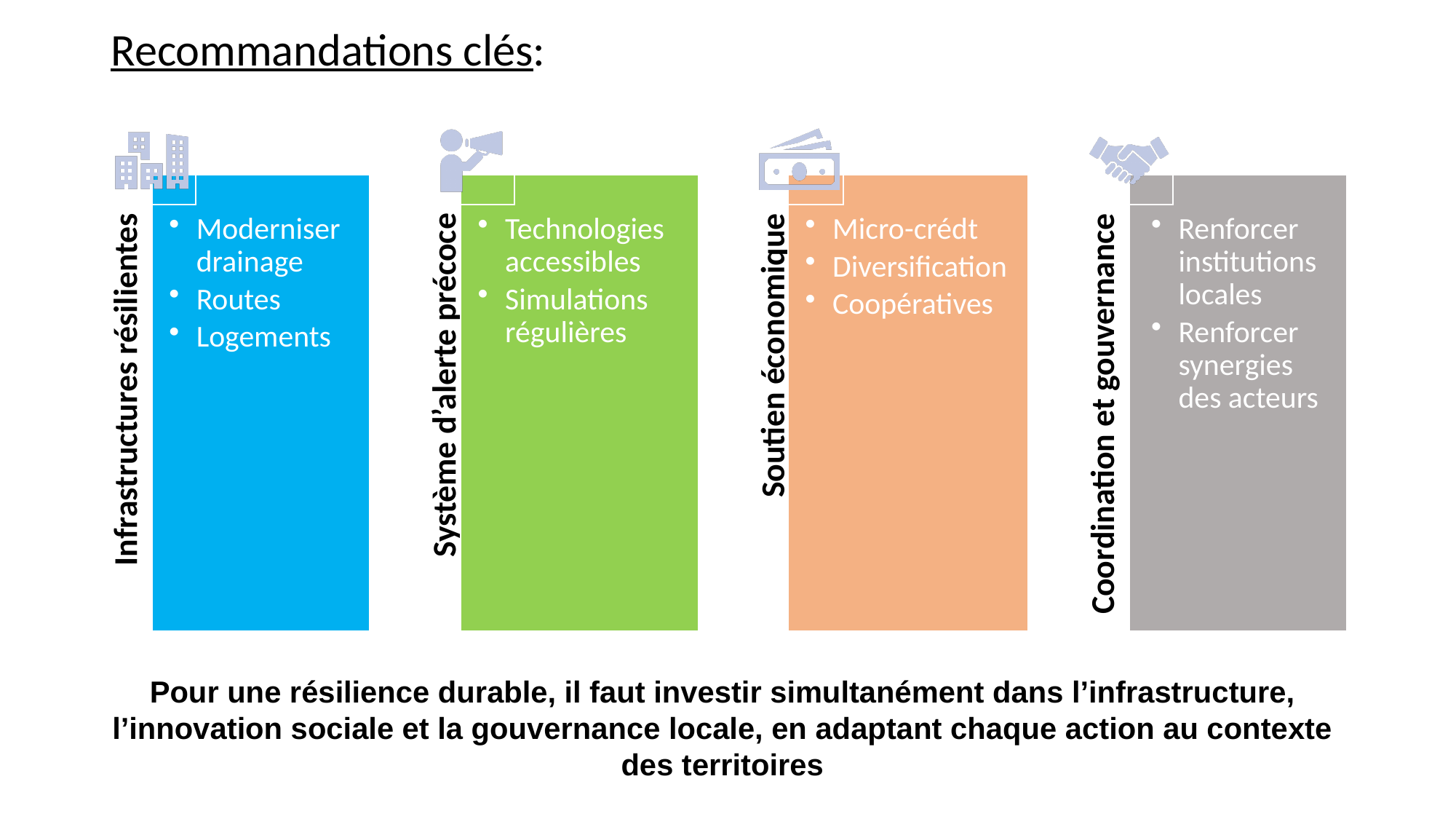

# Recommandations clés:
Infrastructures résilientes
Moderniser drainage
Routes
Logements
Système d’alerte précoce
Technologies accessibles
Simulations régulières
Soutien économique
Micro-crédt
Diversification
Coopératives
Coordination et gouvernance
Renforcer institutions locales
Renforcer synergies des acteurs
Pour une résilience durable, il faut investir simultanément dans l’infrastructure, l’innovation sociale et la gouvernance locale, en adaptant chaque action au contexte des territoires